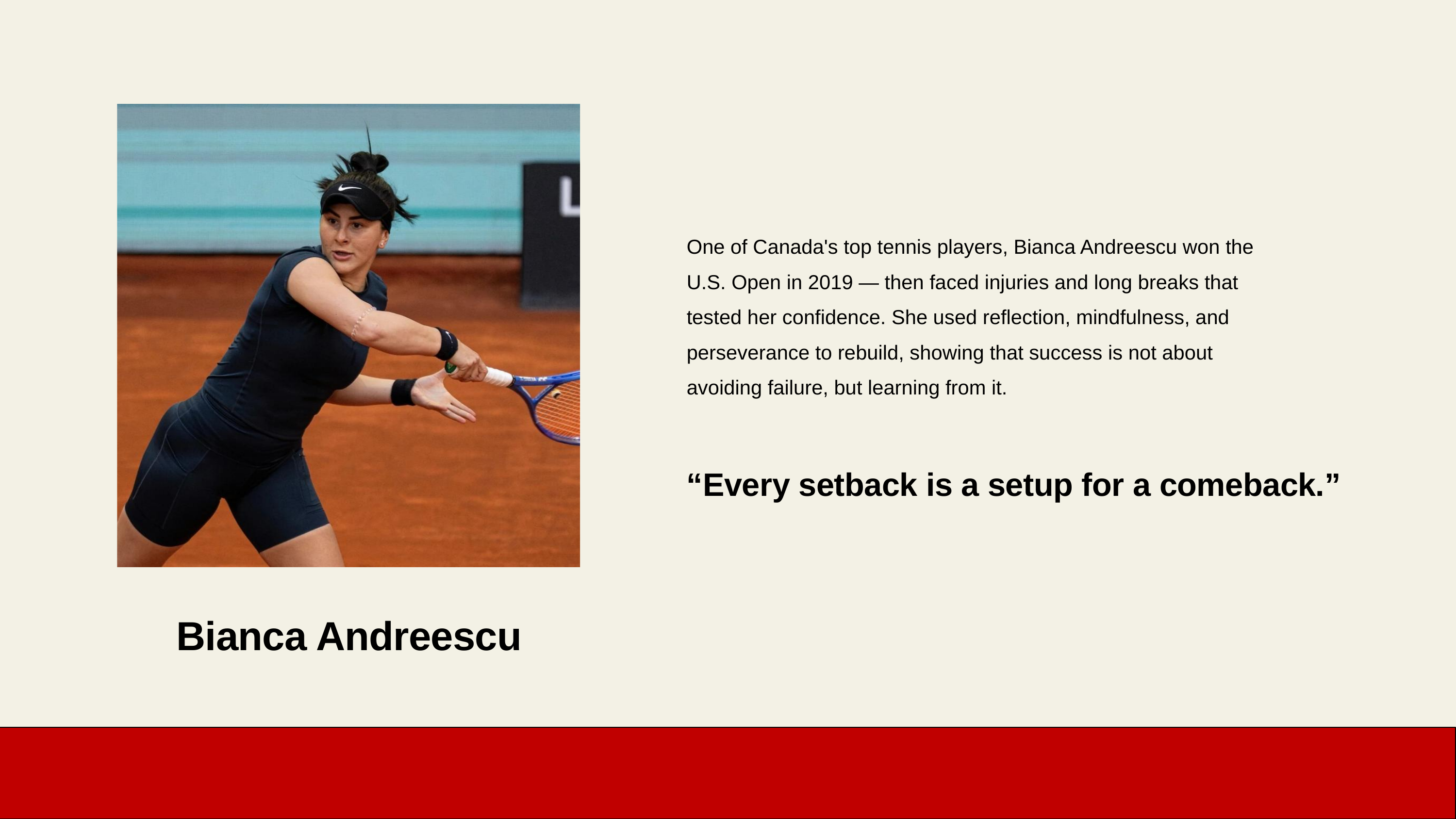

LESSON 4 · CANADIAN CONNECTION

One of Canada's top tennis players, Bianca Andreescu won the U.S. Open in 2019 — then faced injuries and long breaks that tested her confidence. She used reflection, mindfulness, and perseverance to rebuild, showing that success is not about avoiding failure, but learning from it.
“Every setback is a setup for a comeback.”
Bianca Andreescu

LESSON FOUR